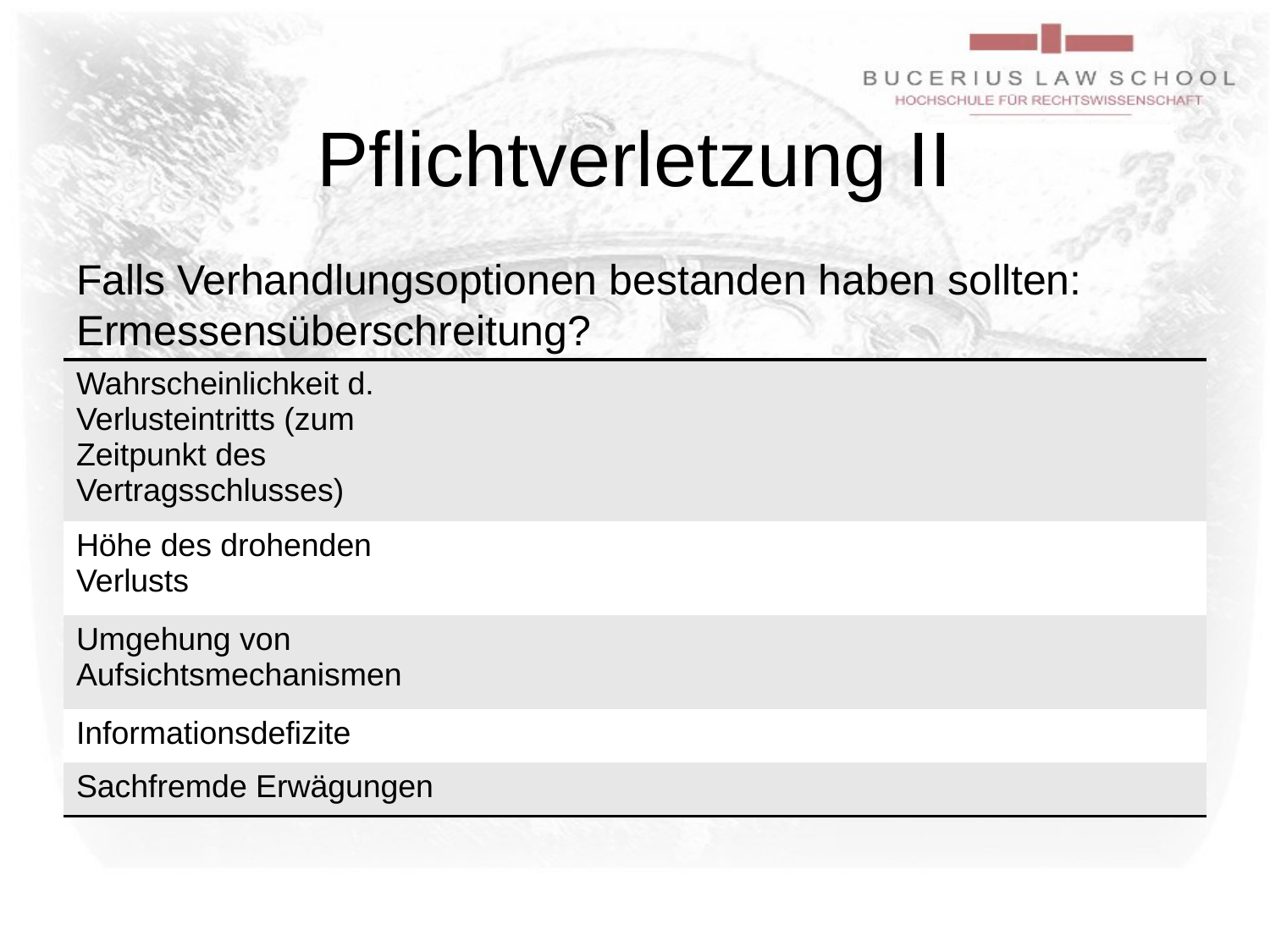

# Pflichtverletzung II
Falls Verhandlungsoptionen bestanden haben sollten: Ermessensüberschreitung?

| Wahrscheinlichkeit d. Verlusteintritts (zum Zeitpunkt des Vertragsschlusses) |  |
| --- | --- |
| Höhe des drohenden Verlusts |  |
| Umgehung von Aufsichtsmechanismen |  |
| Informationsdefizite |  |
| Sachfremde Erwägungen |  |